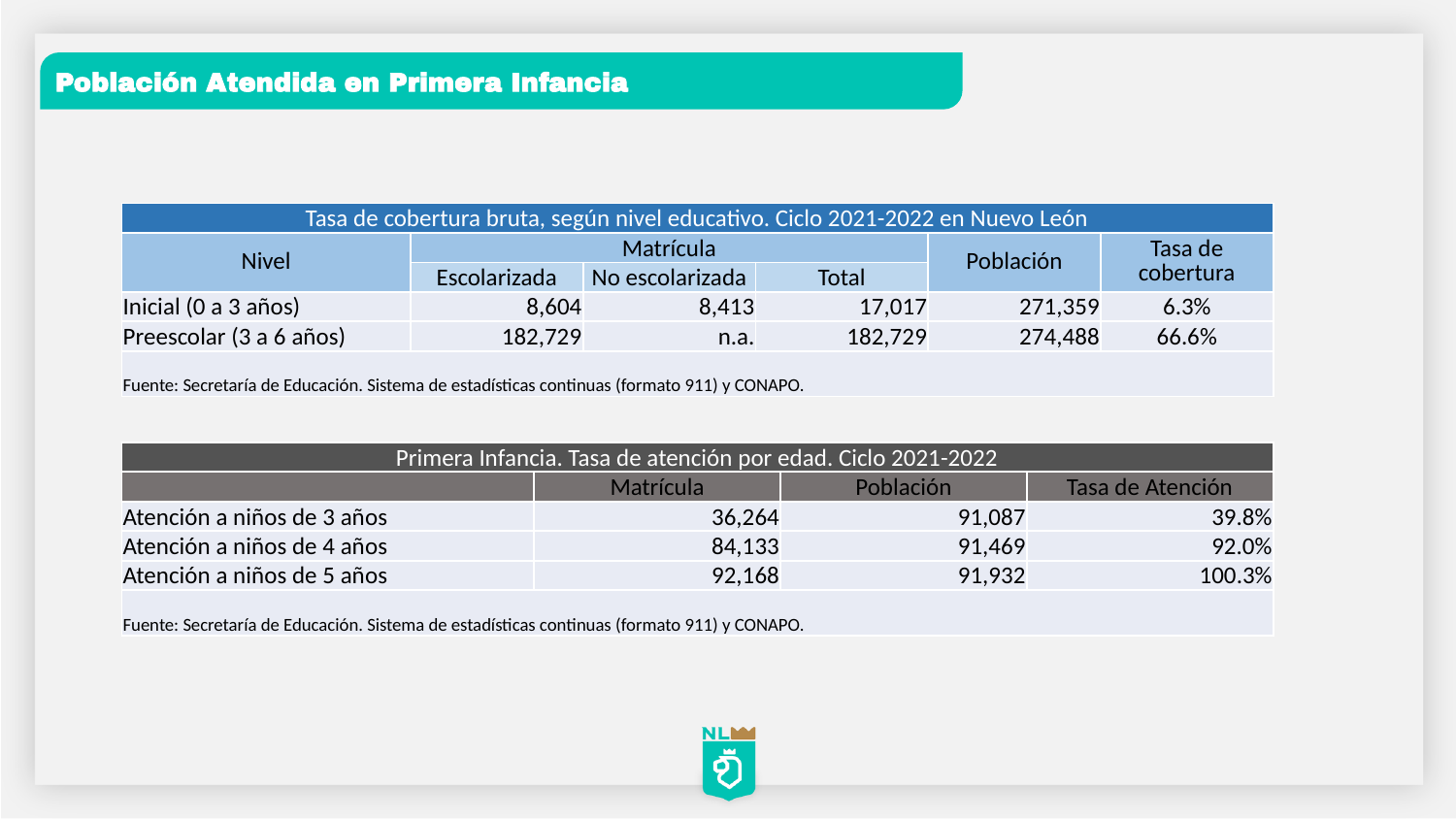

Población Atendida en Primera Infancia
| Tasa de cobertura bruta, según nivel educativo. Ciclo 2021-2022 en Nuevo León |  |  |  |  |  |
| --- | --- | --- | --- | --- | --- |
| Nivel | Matrícula |  |  | Población | Tasa de cobertura |
|  | Escolarizada | No escolarizada | Total |  |  |
| Inicial (0 a 3 años) | 8,604 | 8,413 | 17,017 | 271,359 | 6.3% |
| Preescolar (3 a 6 años) | 182,729 | n.a. | 182,729 | 274,488 | 66.6% |
| Fuente: Secretaría de Educación. Sistema de estadísticas continuas (formato 911) y CONAPO. |  |  |  |  |  |
| Primera Infancia. Tasa de atención por edad. Ciclo 2021-2022 |  |  |  |
| --- | --- | --- | --- |
|  | Matrícula | Población | Tasa de Atención |
| Atención a niños de 3 años | 36,264 | 91,087 | 39.8% |
| Atención a niños de 4 años | 84,133 | 91,469 | 92.0% |
| Atención a niños de 5 años | 92,168 | 91,932 | 100.3% |
| Fuente: Secretaría de Educación. Sistema de estadísticas continuas (formato 911) y CONAPO. |  |  |  |